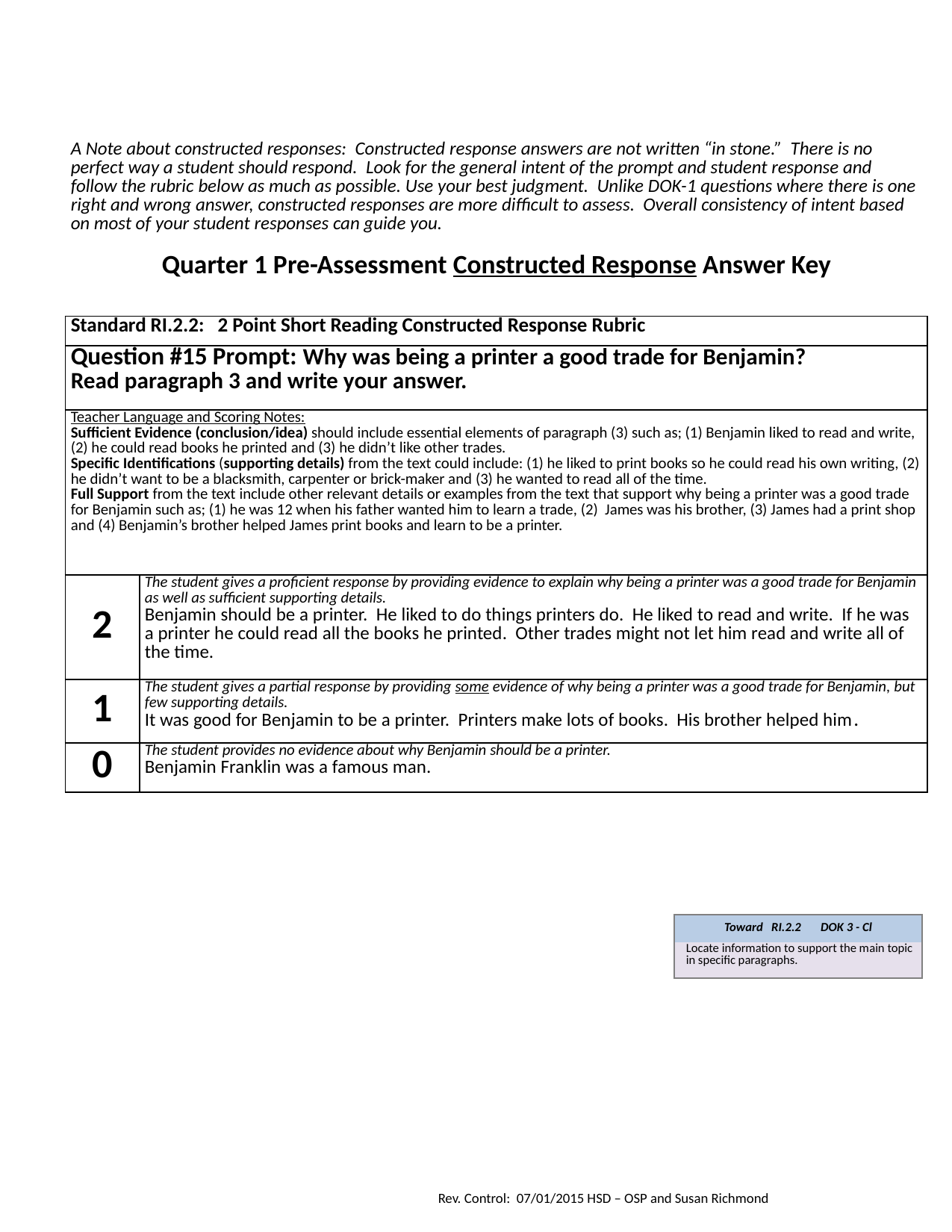

| A Note about constructed responses: Constructed response answers are not written “in stone.” There is no perfect way a student should respond. Look for the general intent of the prompt and student response and follow the rubric below as much as possible. Use your best judgment. Unlike DOK-1 questions where there is one right and wrong answer, constructed responses are more difficult to assess. Overall consistency of intent based on most of your student responses can guide you. |  |
| --- | --- |
| Quarter 1 Pre-Assessment Constructed Response Answer Key |  |
| Standard RI.2.2: 2 Point Short Reading Constructed Response Rubric |  |
| Question #15 Prompt: Why was being a printer a good trade for Benjamin? Read paragraph 3 and write your answer. |  |
| Teacher Language and Scoring Notes: Sufficient Evidence (conclusion/idea) should include essential elements of paragraph (3) such as; (1) Benjamin liked to read and write, (2) he could read books he printed and (3) he didn’t like other trades. Specific Identifications (supporting details) from the text could include: (1) he liked to print books so he could read his own writing, (2) he didn’t want to be a blacksmith, carpenter or brick-maker and (3) he wanted to read all of the time. Full Support from the text include other relevant details or examples from the text that support why being a printer was a good trade for Benjamin such as; (1) he was 12 when his father wanted him to learn a trade, (2) James was his brother, (3) James had a print shop and (4) Benjamin’s brother helped James print books and learn to be a printer. |  |
| 2 | The student gives a proficient response by providing evidence to explain why being a printer was a good trade for Benjamin as well as sufficient supporting details. Benjamin should be a printer. He liked to do things printers do. He liked to read and write. If he was a printer he could read all the books he printed. Other trades might not let him read and write all of the time. |
| 1 | The student gives a partial response by providing some evidence of why being a printer was a good trade for Benjamin, but few supporting details. It was good for Benjamin to be a printer. Printers make lots of books. His brother helped him. |
| 0 | The student provides no evidence about why Benjamin should be a printer. Benjamin Franklin was a famous man. |
| Toward RI.2.2 DOK 3 - Cl |
| --- |
| Locate information to support the main topic in specific paragraphs. |